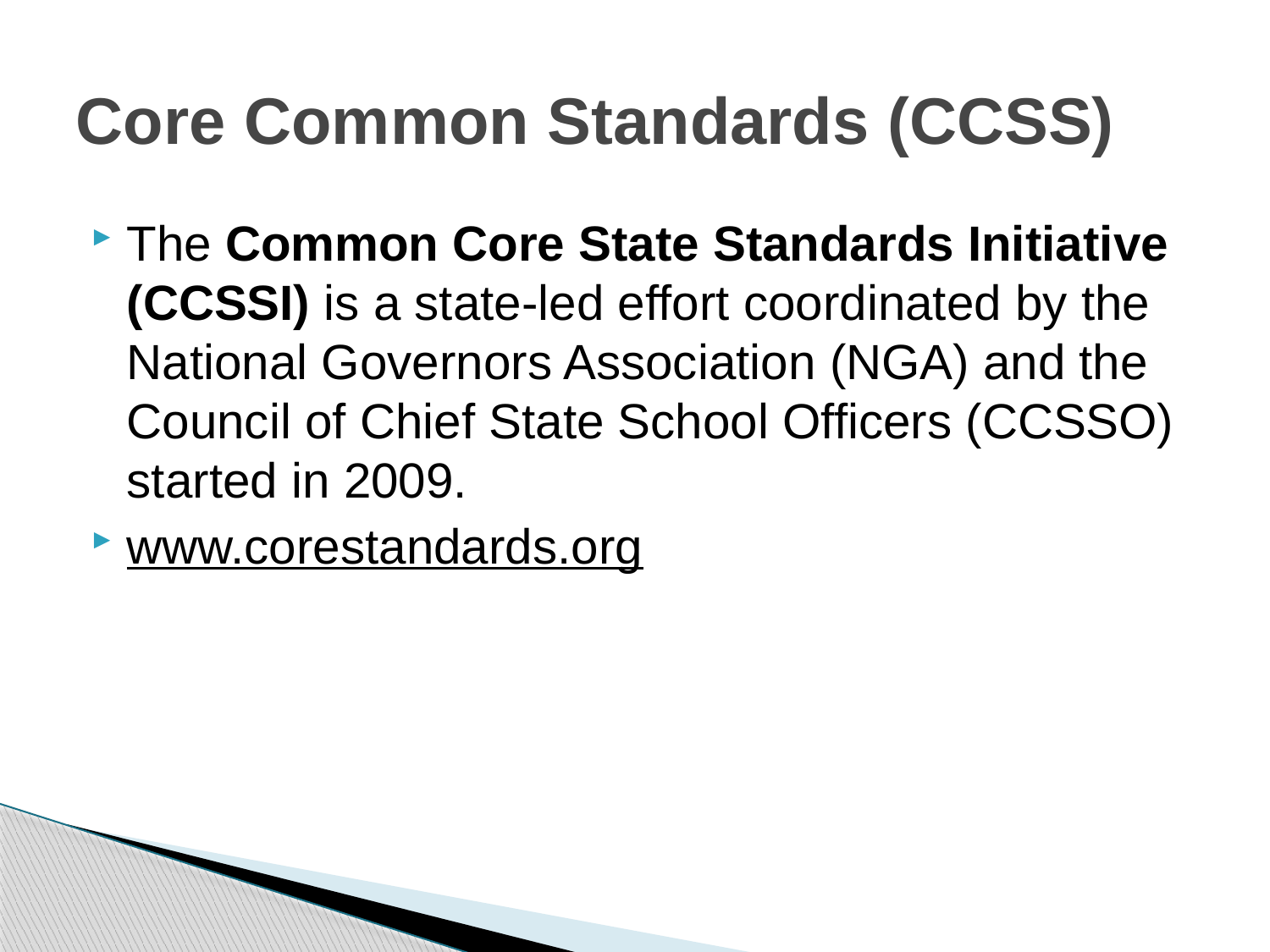

# Core Common Standards (CCSS)
The Common Core State Standards Initiative (CCSSI) is a state-led effort coordinated by the National Governors Association (NGA) and the Council of Chief State School Officers (CCSSO) started in 2009.
www.corestandards.org